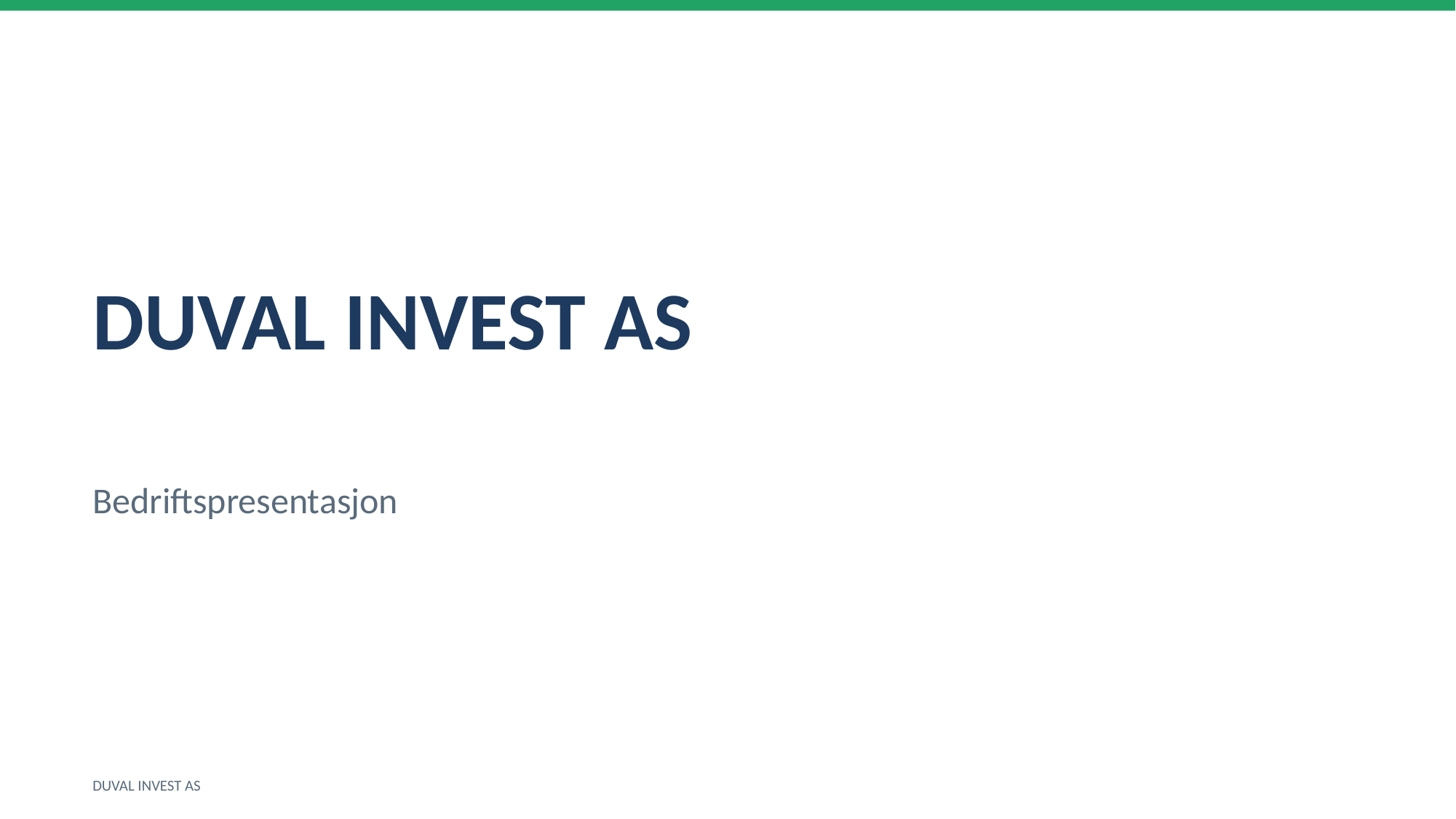

DUVAL INVEST AS
Bedriftspresentasjon
DUVAL INVEST AS